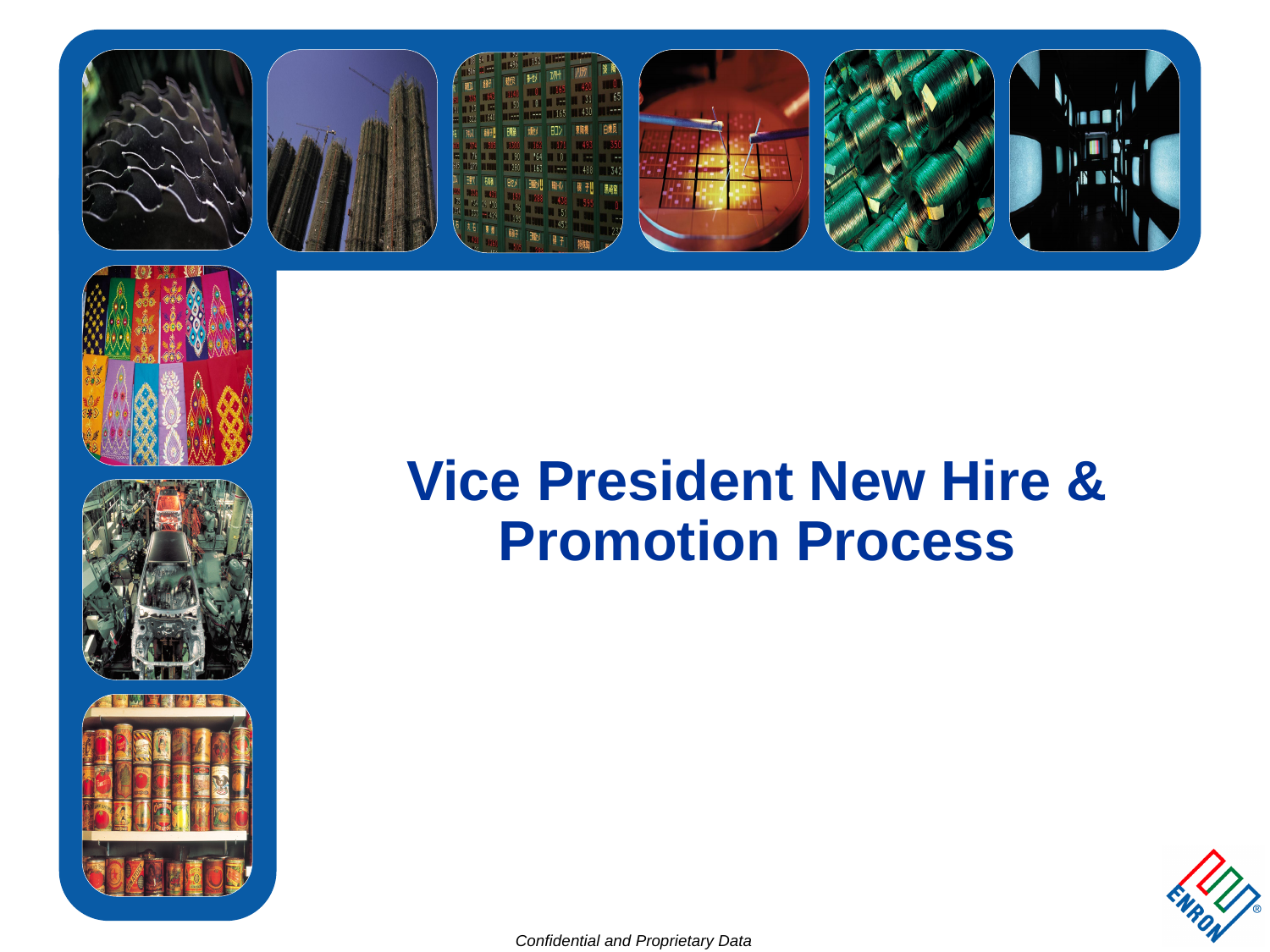

1
# Vice President New Hire & Promotion Process